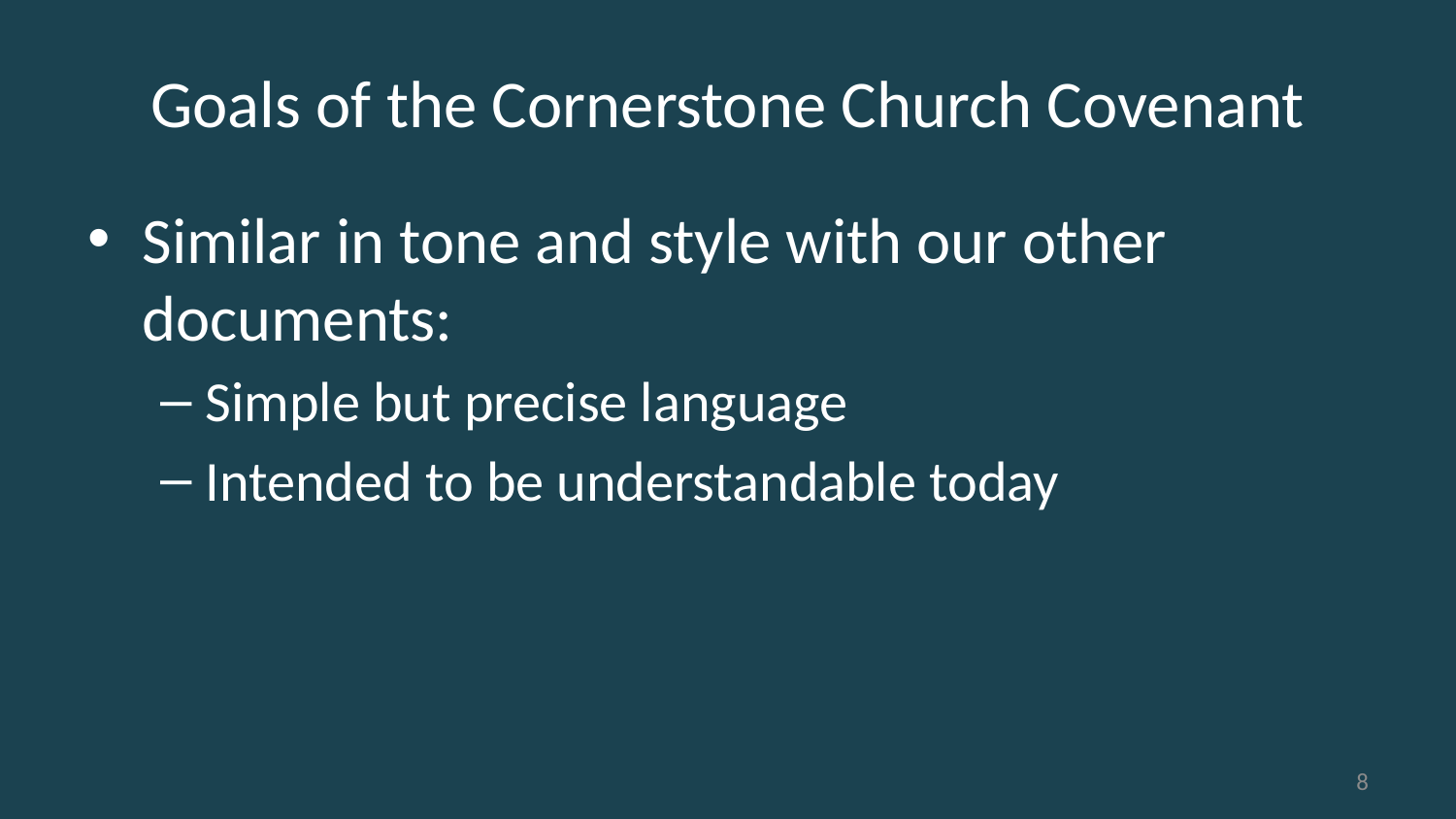

# Goals of the Cornerstone Church Covenant
Similar in tone and style with our other documents:
Simple but precise language
Intended to be understandable today
8